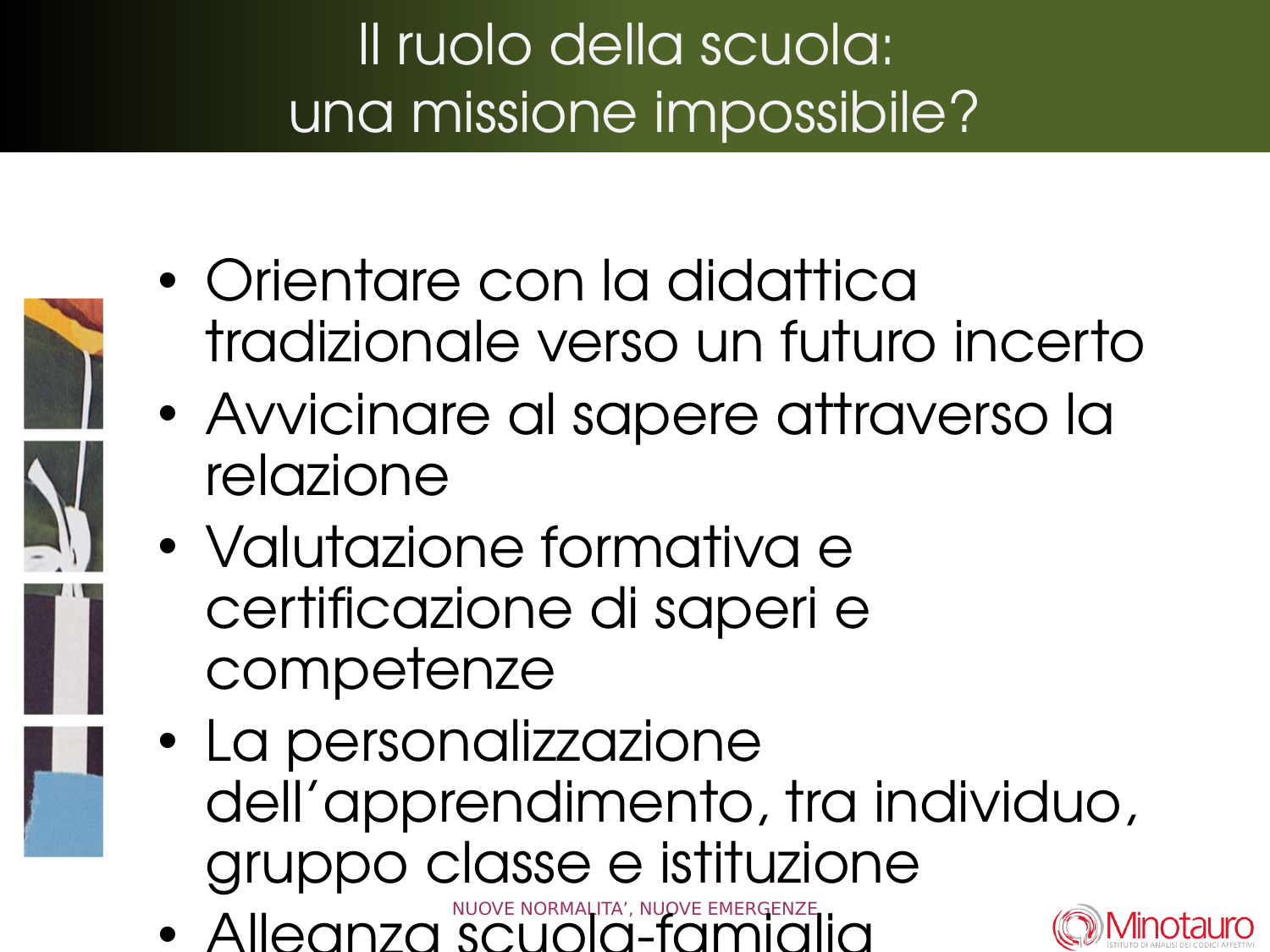

# Il ruolo della scuola: una missione impossibile?
Orientare con la didattica tradizionale verso un futuro incerto
Avvicinare al sapere attraverso la relazione
Valutazione formativa e certificazione di saperi e competenze
La personalizzazione dell’apprendimento, tra individuo, gruppo classe e istituzione
Alleanza scuola-famiglia
Libertà e conformazione
NUOVE NORMALITA’, NUOVE EMERGENZE